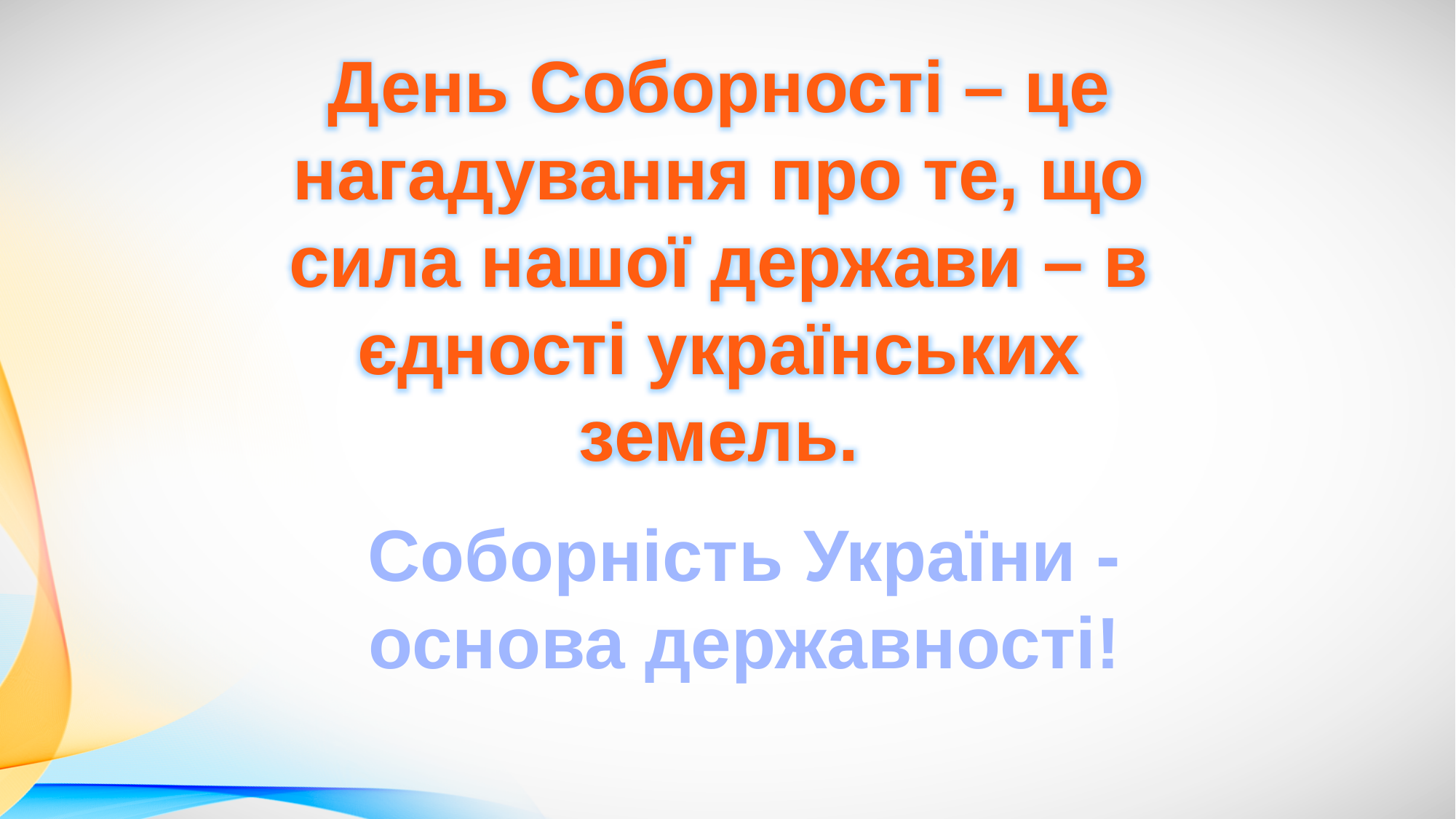

День Соборності – це нагадування про те, що сила нашої держави – в єдності українських земель.
Соборність України - основа державності!